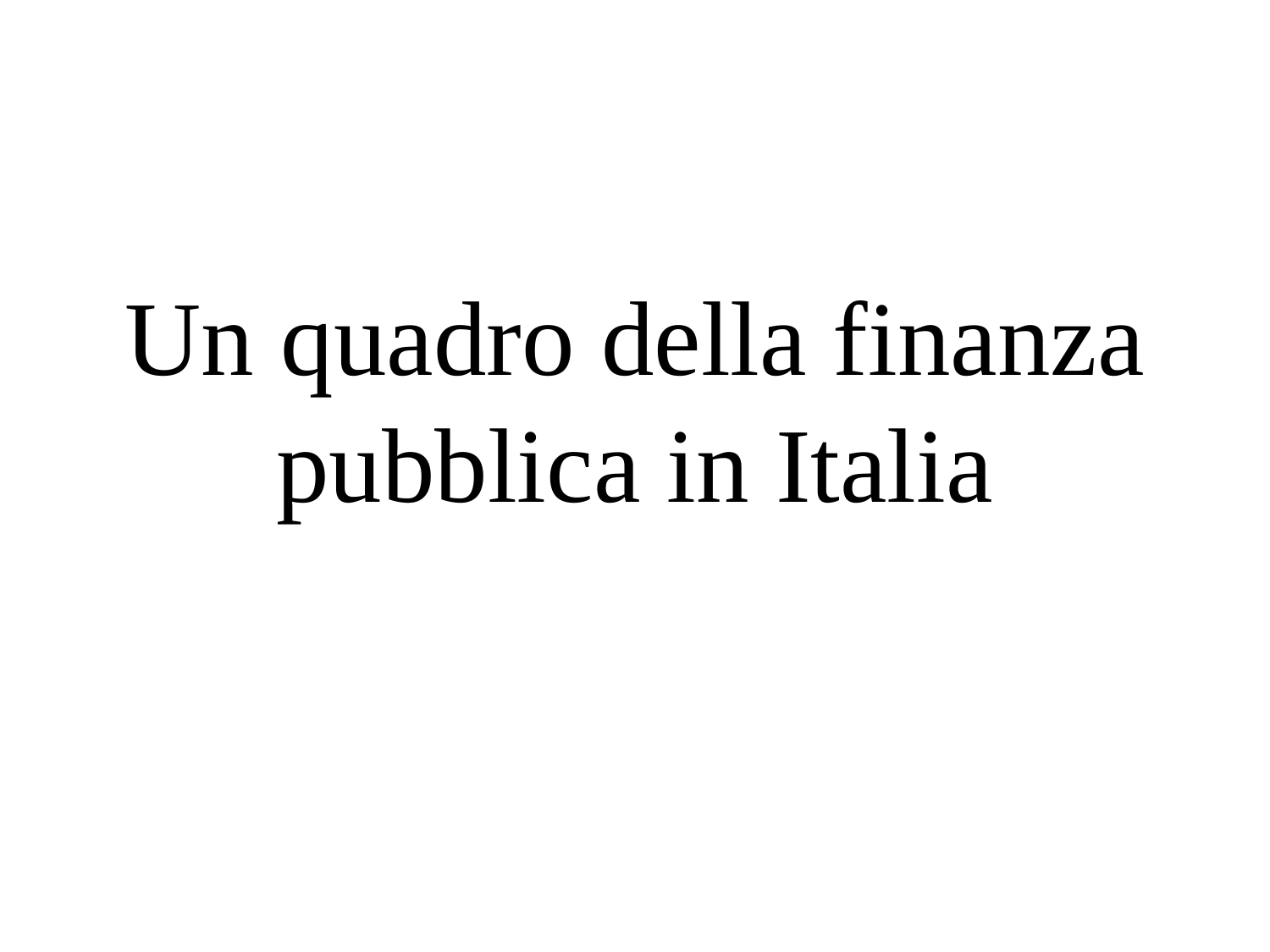

# Un quadro della finanza pubblica in Italia